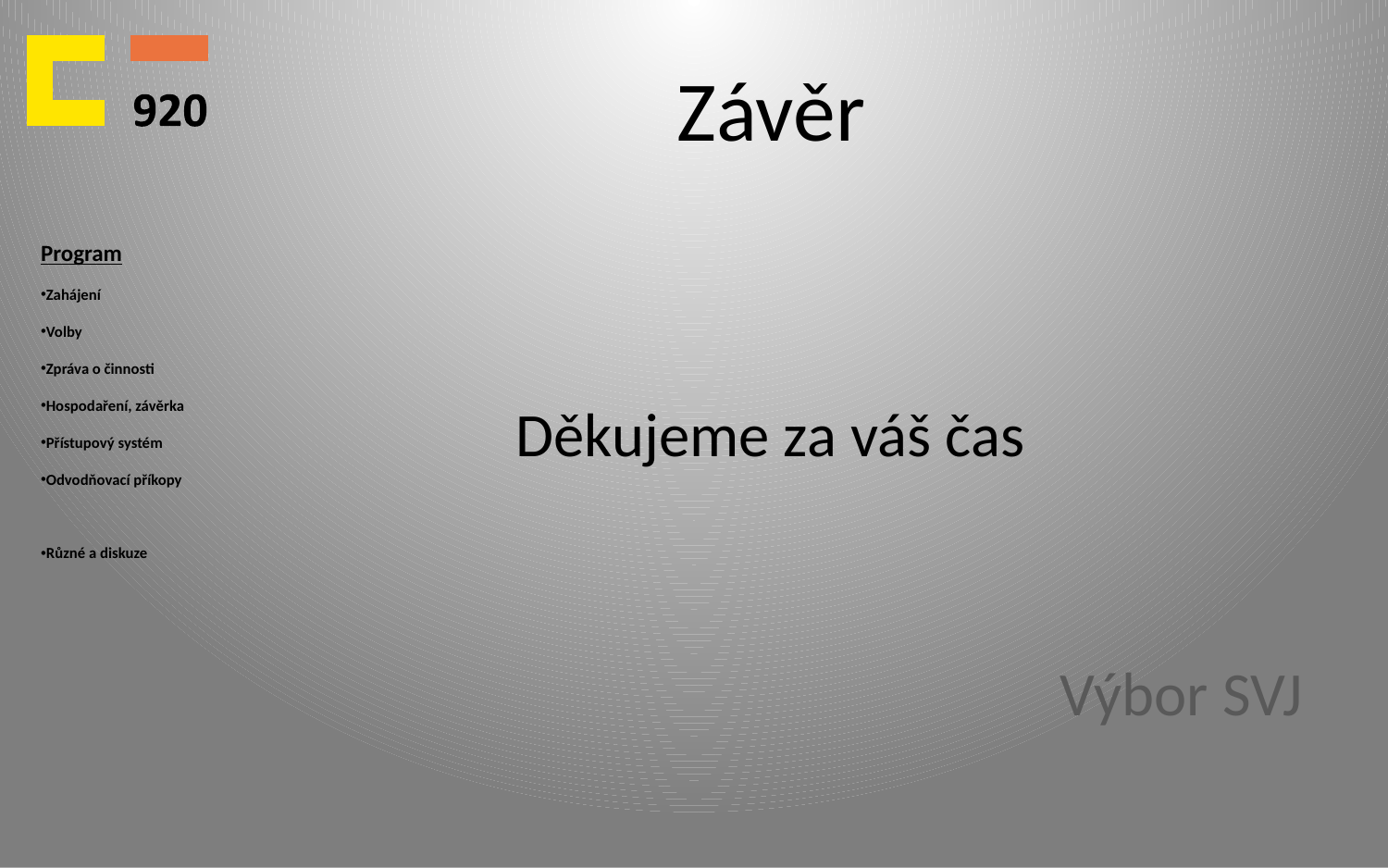

# Závěr
Program
Zahájení
Volby
Zpráva o činnosti
Hospodaření, závěrka
Přístupový systém
Odvodňovací příkopy

Různé a diskuze

Děkujeme za váš čas

Výbor SVJ